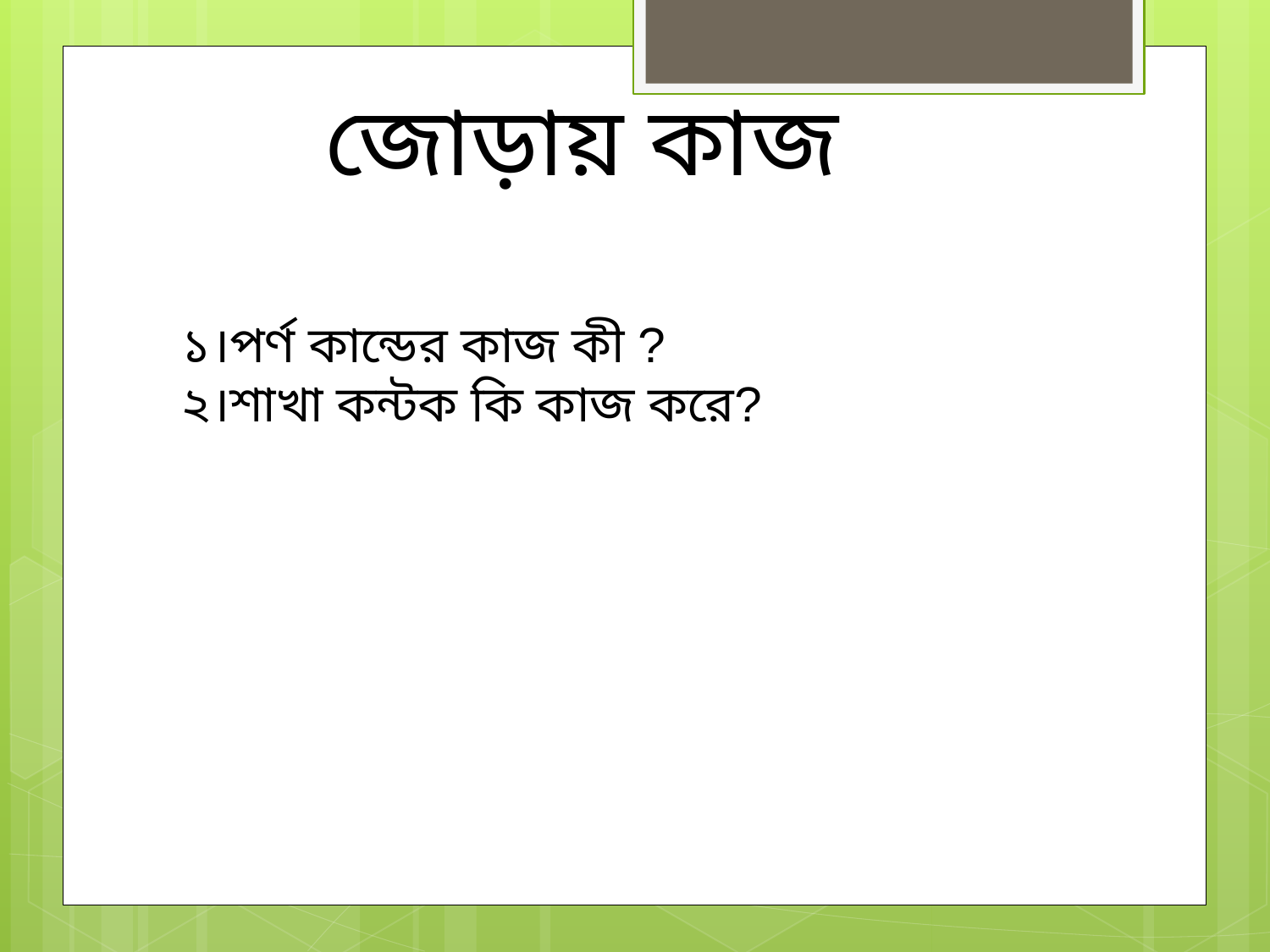

জোড়ায় কাজ
১।পর্ণ কান্ডের কাজ কী ?
২।শাখা কন্টক কি কাজ করে?